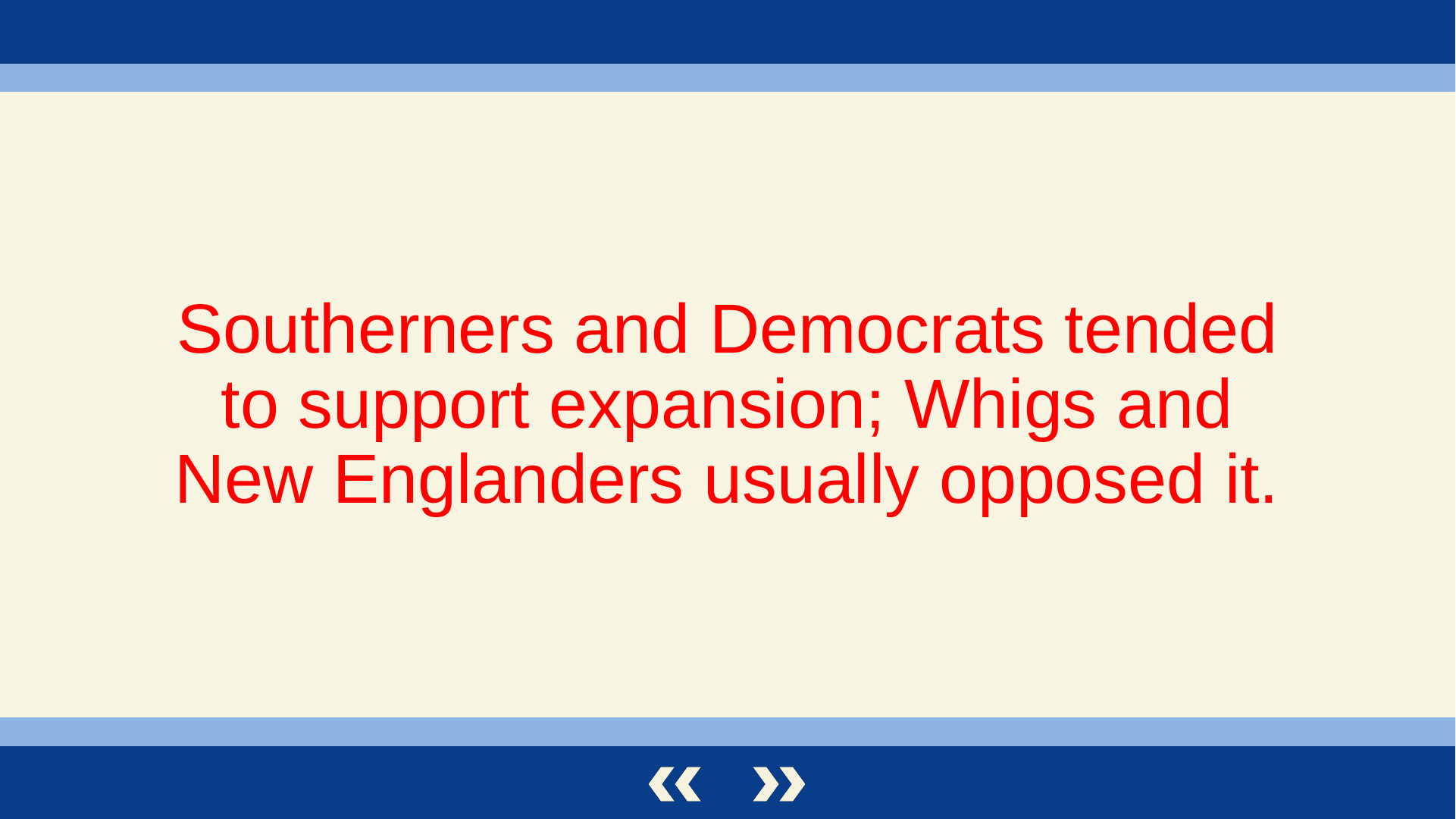

Southerners and Democrats tended to support expansion; Whigs and New Englanders usually opposed it.